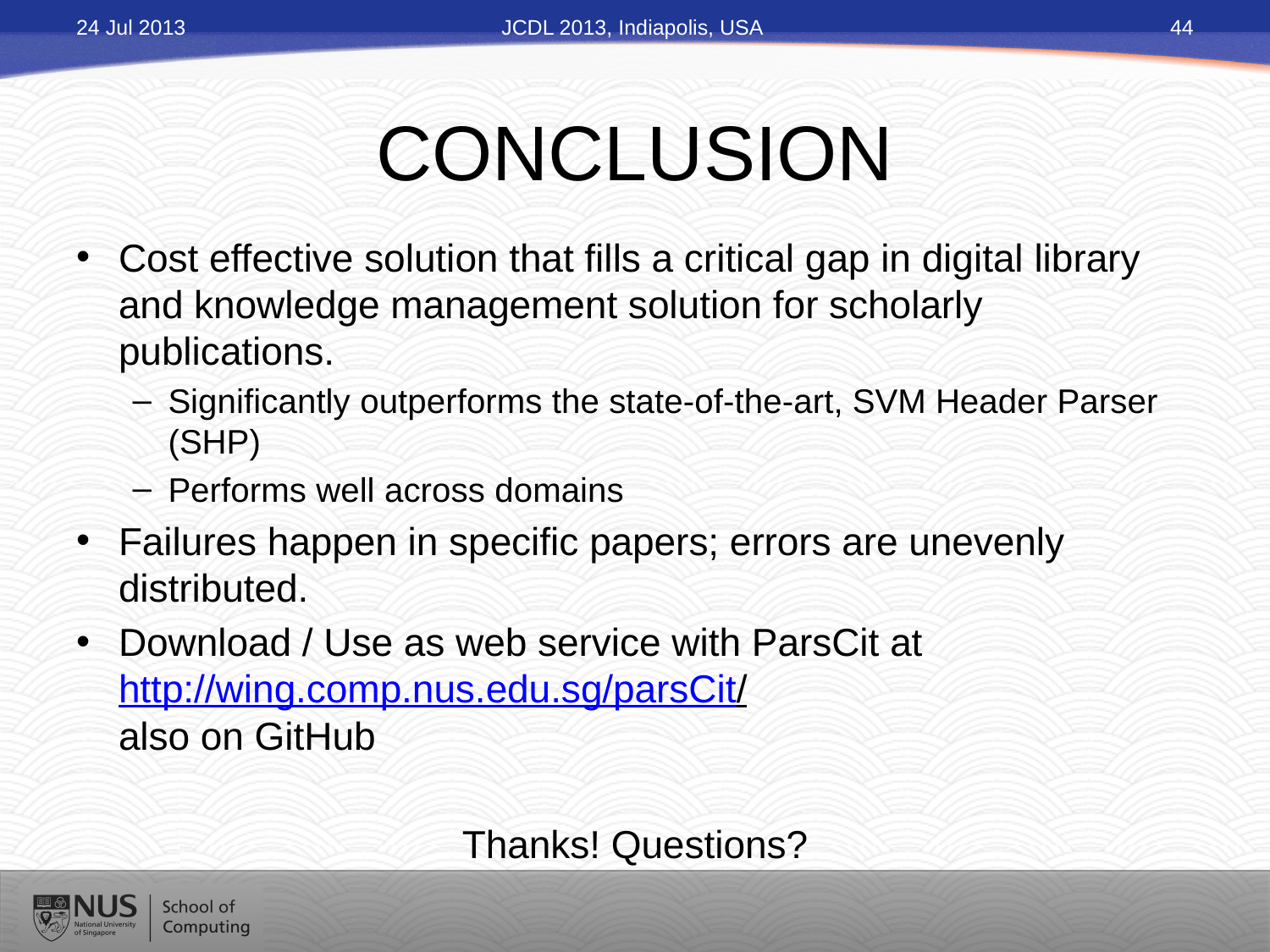

24 Jul 2013
JCDL 2013, Indiapolis, USA
44
# CONCLUSION
Cost effective solution that fills a critical gap in digital library and knowledge management solution for scholarly publications.
Significantly outperforms the state-of-the-art, SVM Header Parser (SHP)
Performs well across domains
Failures happen in specific papers; errors are unevenly distributed.
Download / Use as web service with ParsCit at http://wing.comp.nus.edu.sg/parsCit/
also on GitHub

Thanks! Questions?